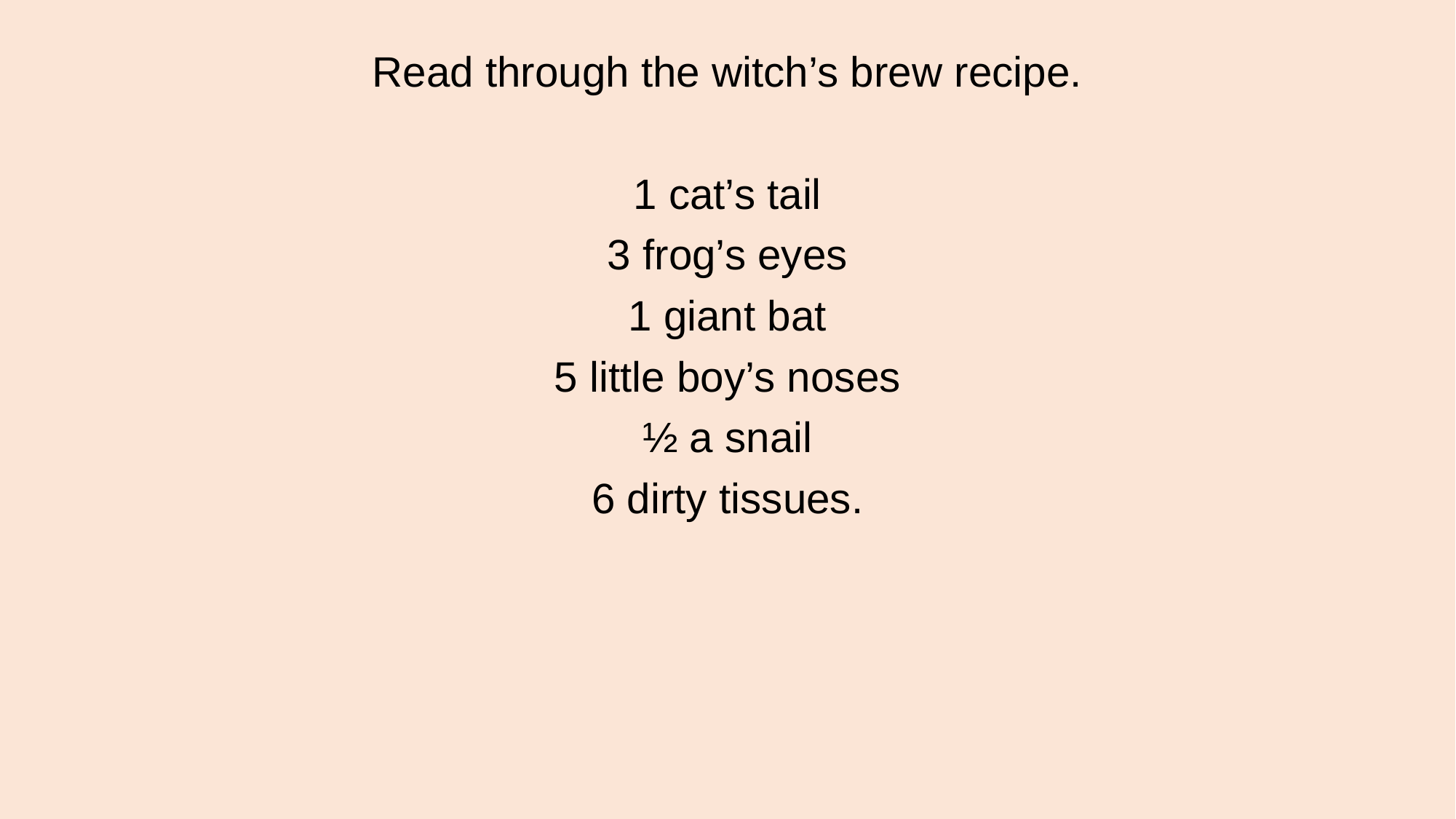

Read through the witch’s brew recipe.

1 cat’s tail
3 frog’s eyes
1 giant bat
5 little boy’s noses
½ a snail
6 dirty tissues.